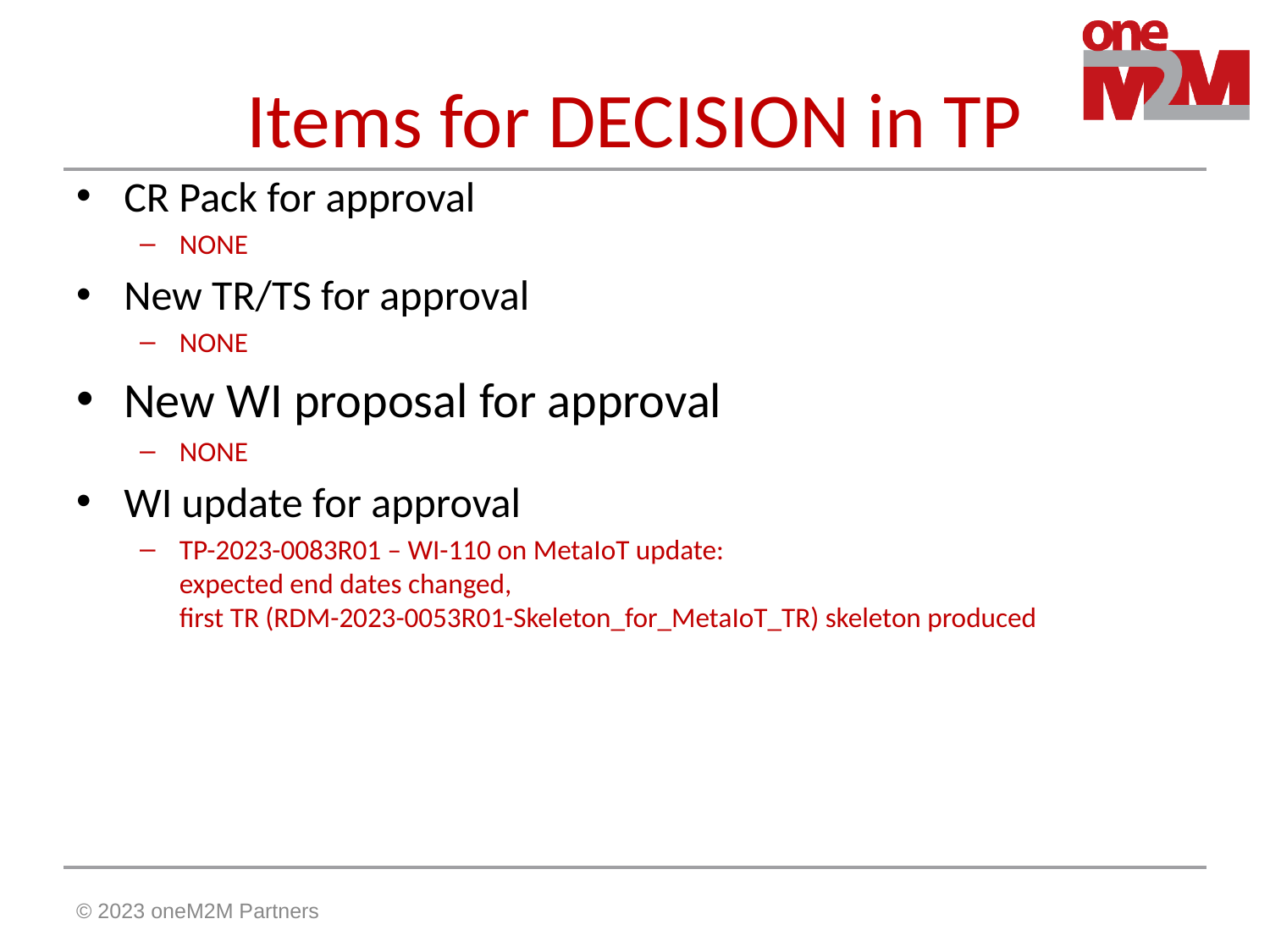

# Items for DECISION in TP
CR Pack for approval
NONE
New TR/TS for approval
NONE
New WI proposal for approval
NONE
WI update for approval
TP-2023-0083R01 – WI-110 on MetaIoT update:
expected end dates changed,
first TR (RDM-2023-0053R01-Skeleton_for_MetaIoT_TR) skeleton produced

© 2023 oneM2M Partners